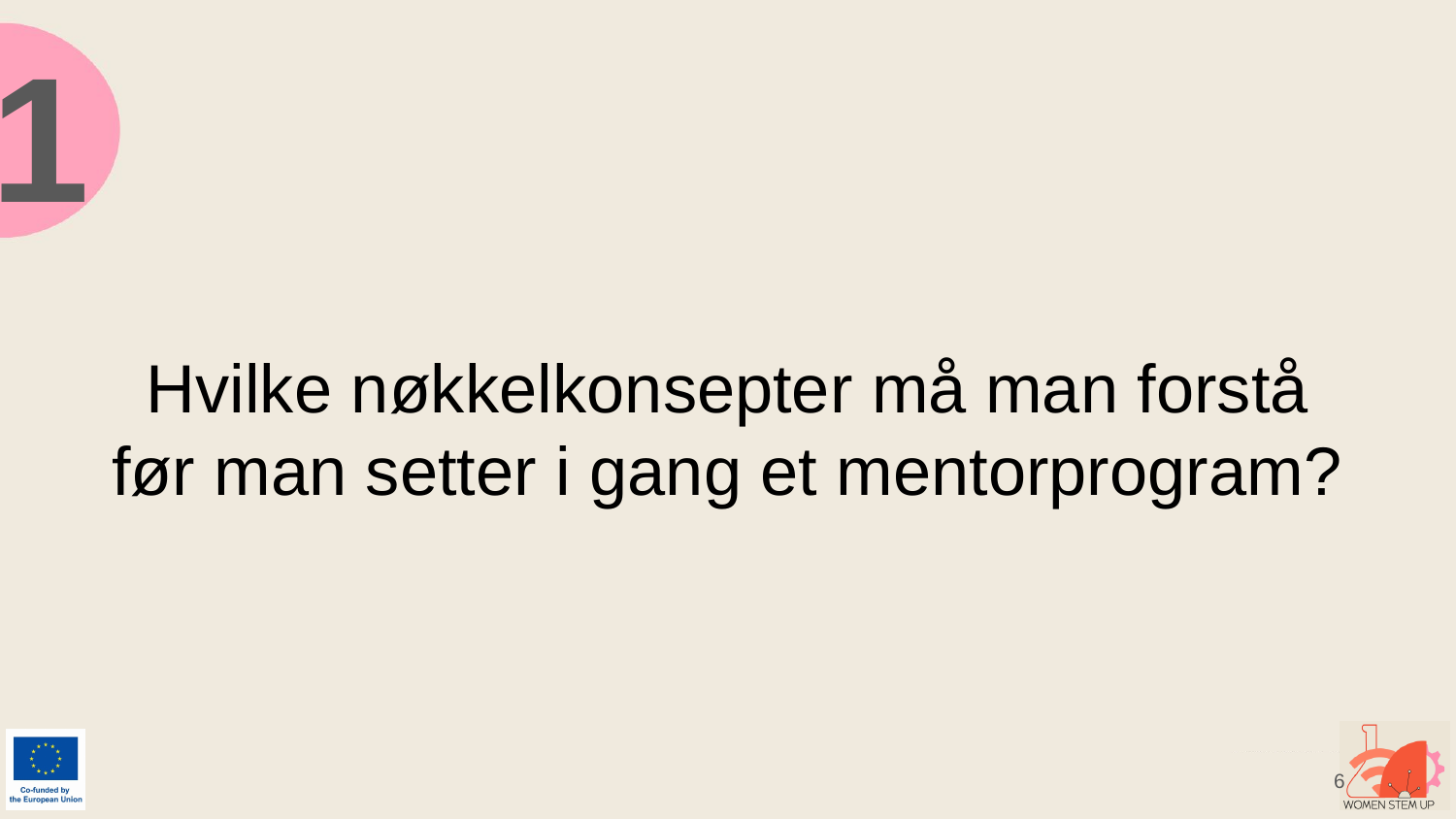

1
# Hvilke nøkkelkonsepter må man forstå før man setter i gang et mentorprogram?
6